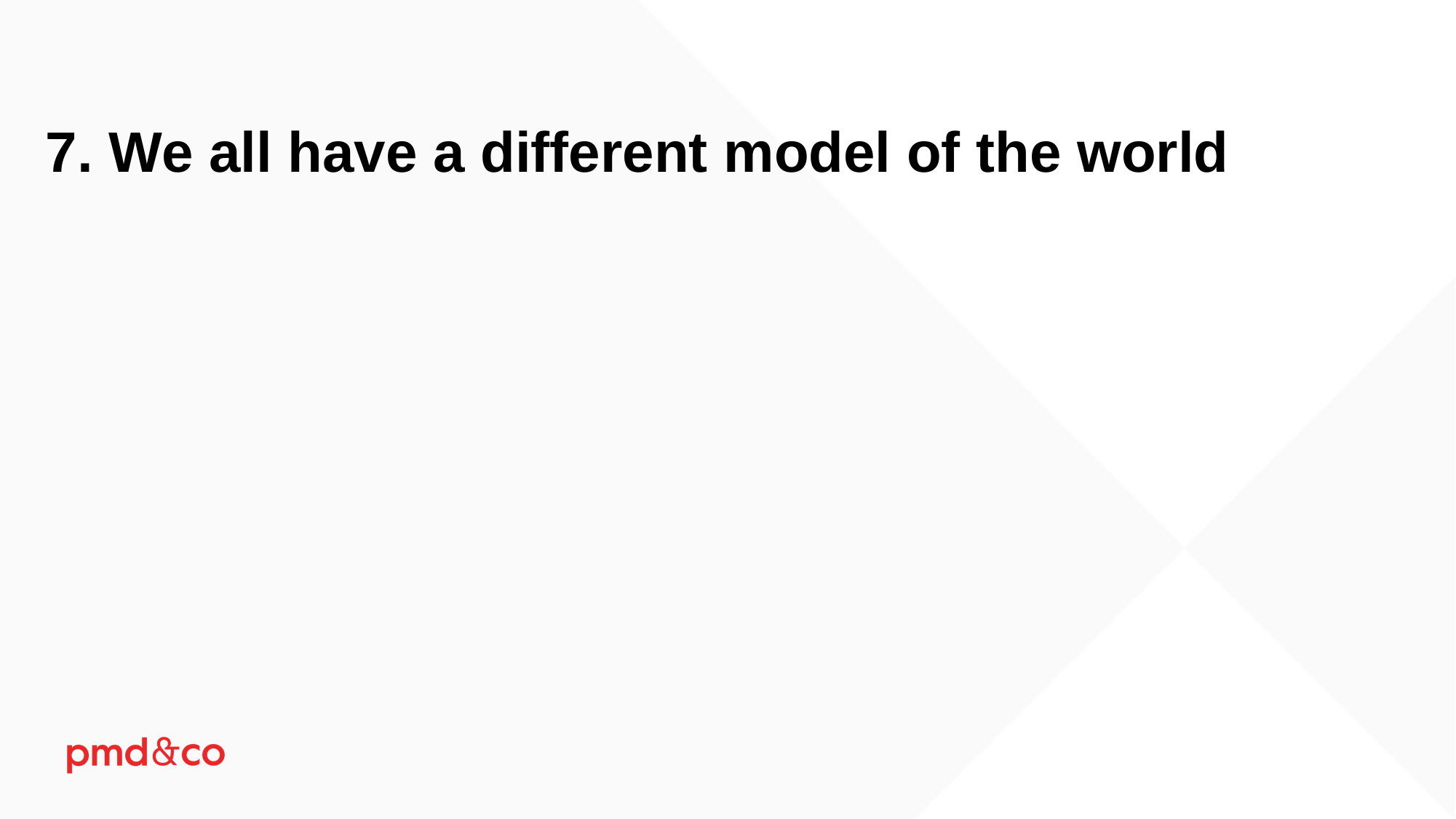

7. We all have a different model of the world